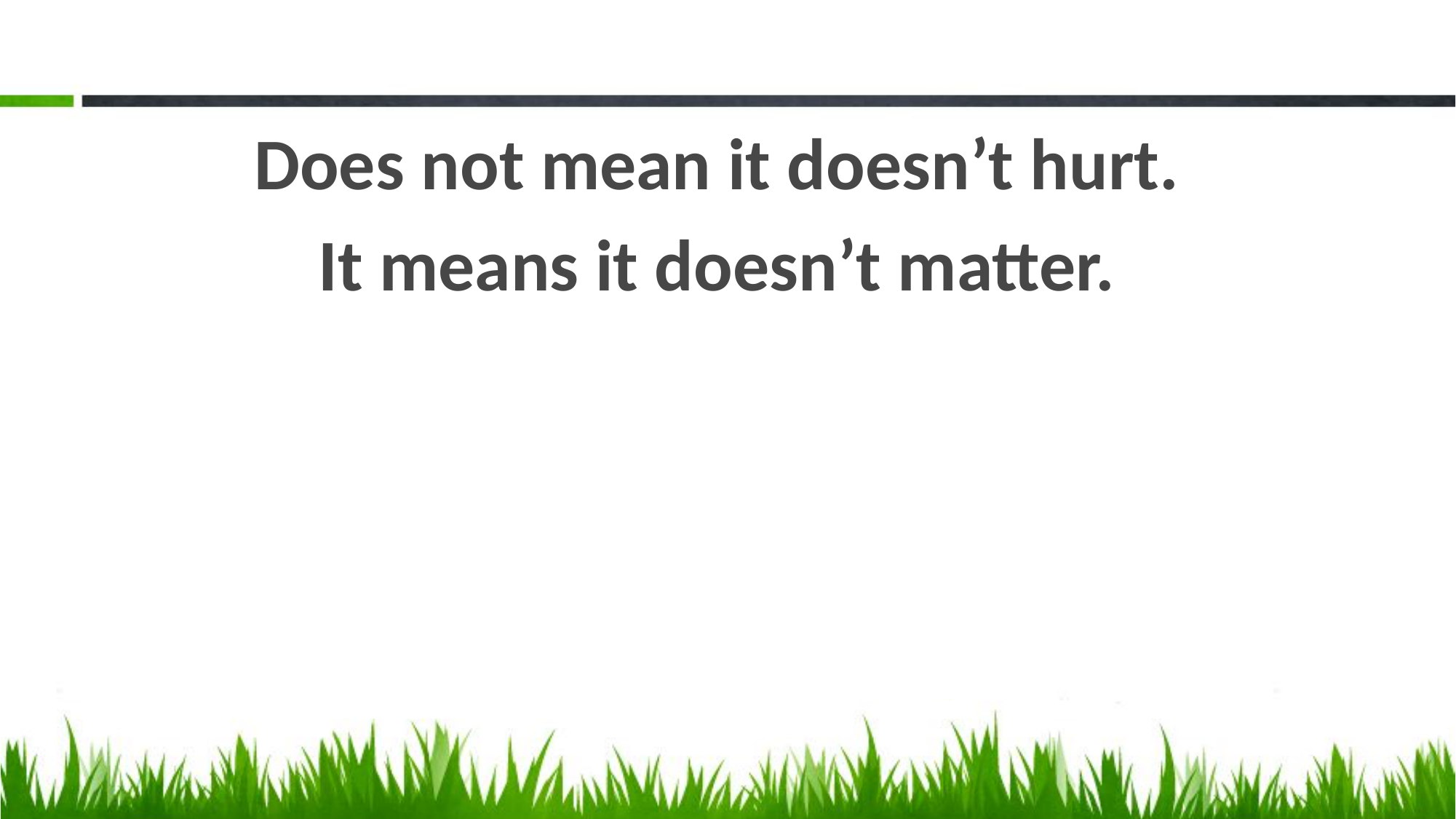

#

Does not mean it doesn’t hurt.
It means it doesn’t matter.